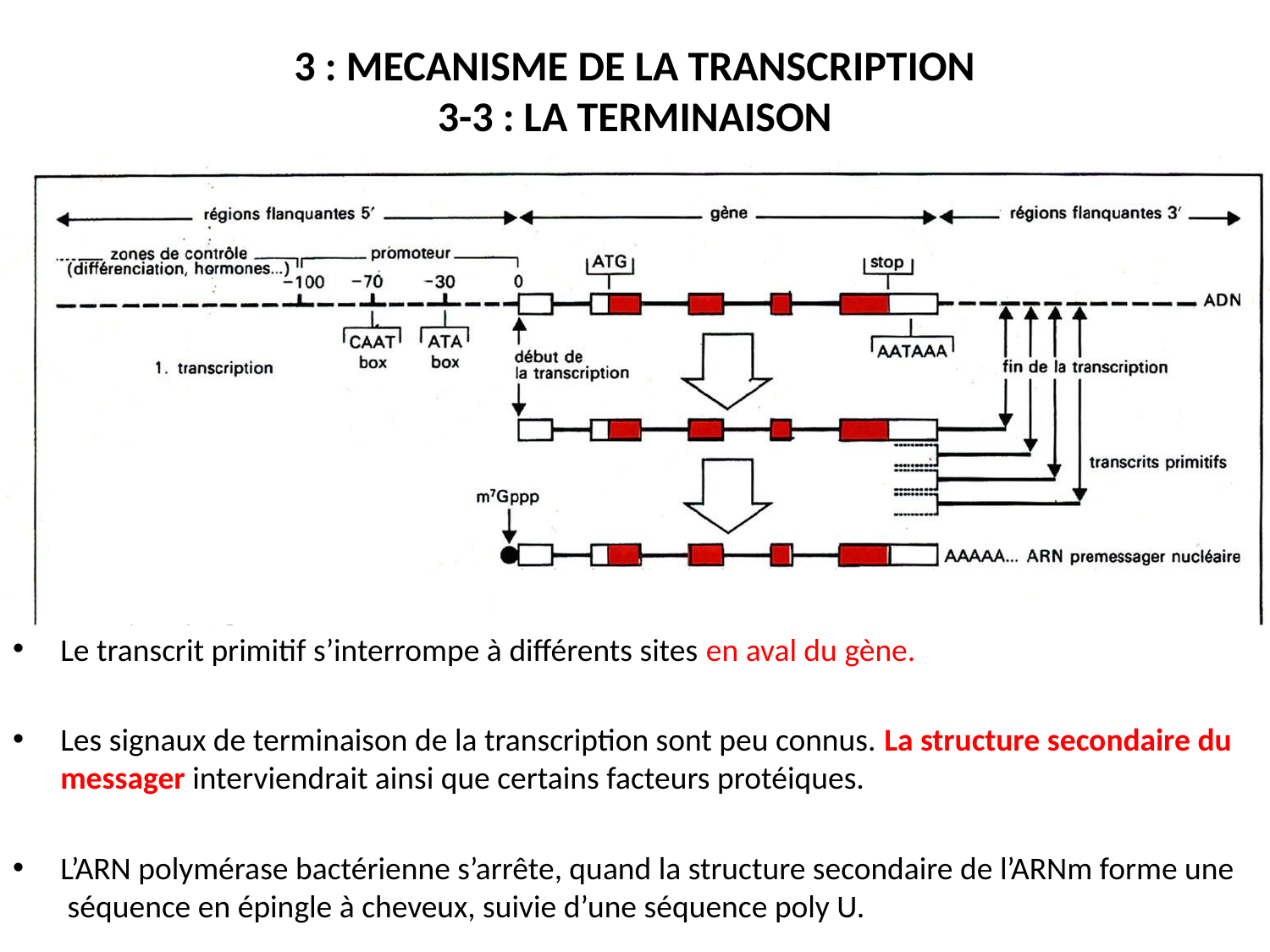

# 3 : MECANISME DE LA TRANSCRIPTION
3-3 : LA TERMINAISON

Le transcrit primitif s’interrompe à différents sites en aval du gène.

Les signaux de terminaison de la transcription sont peu connus. La structure secondaire du
messager interviendrait ainsi que certains facteurs protéiques.

L’ARN polymérase bactérienne s’arrête, quand la structure secondaire de l’ARNm forme une  séquence en épingle à cheveux, suivie d’une séquence poly U.